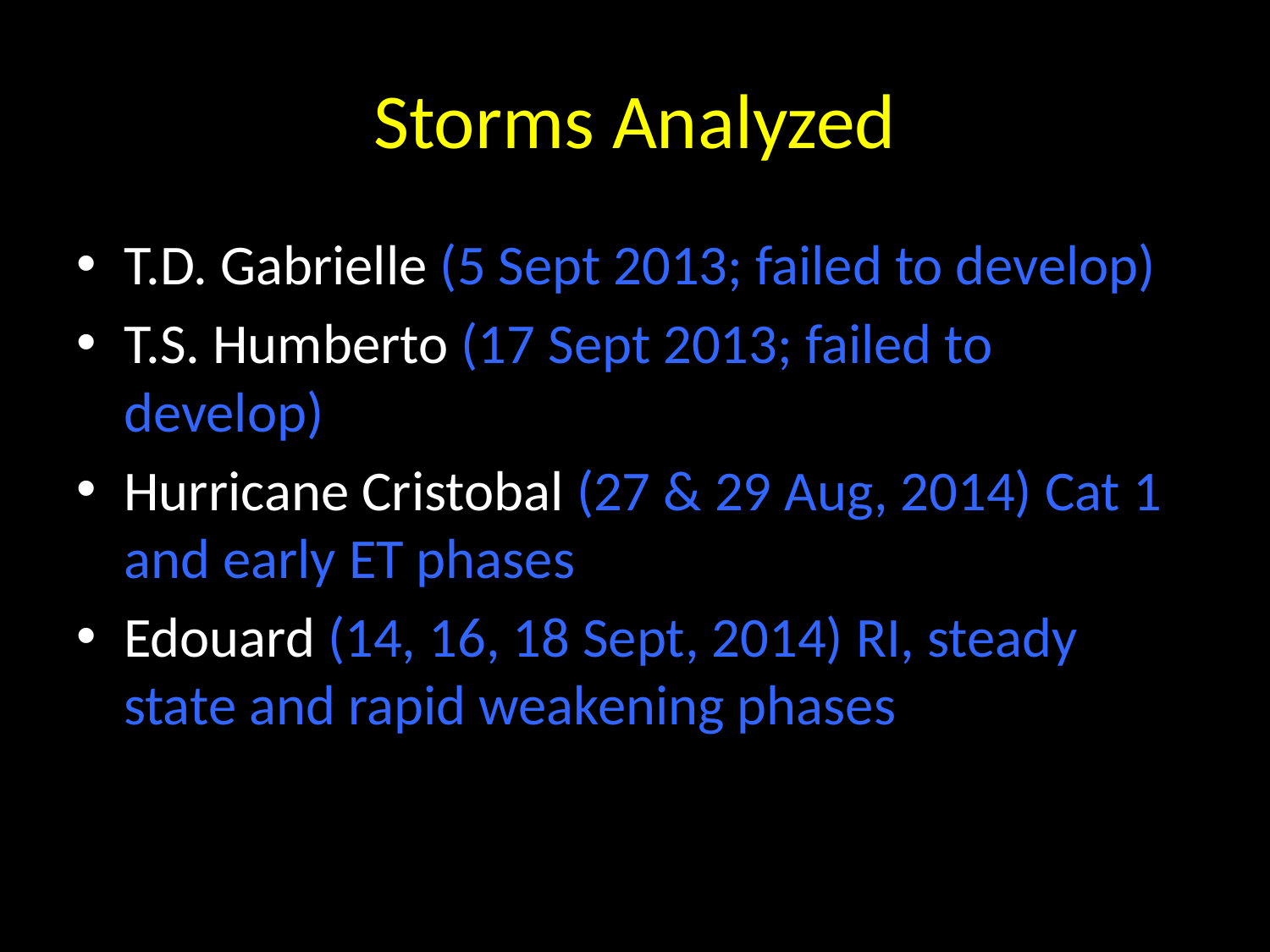

# Storms Analyzed
T.D. Gabrielle (5 Sept 2013; failed to develop)
T.S. Humberto (17 Sept 2013; failed to develop)
Hurricane Cristobal (27 & 29 Aug, 2014) Cat 1 and early ET phases
Edouard (14, 16, 18 Sept, 2014) RI, steady state and rapid weakening phases